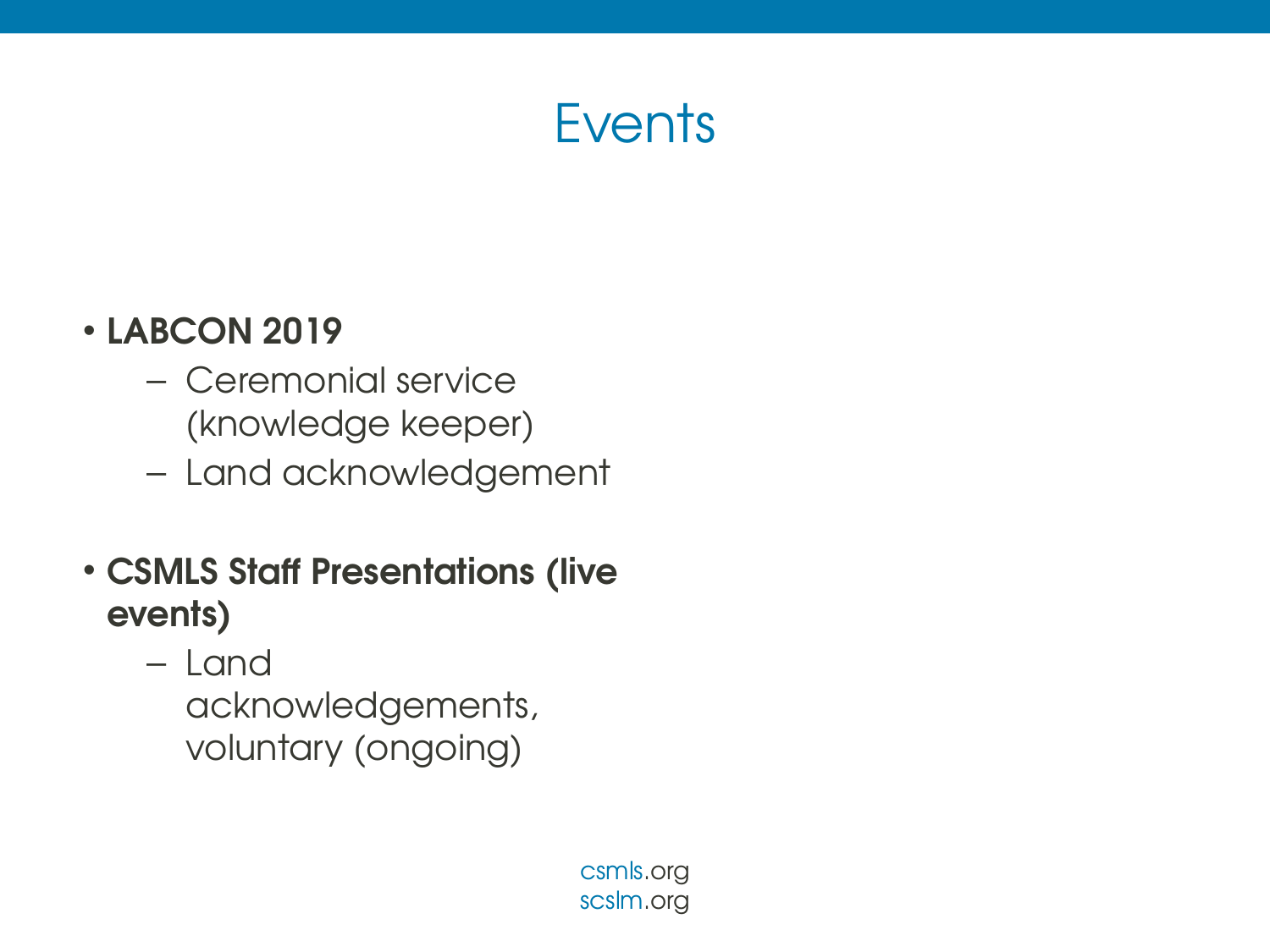

# Events
LABCON 2019
Ceremonial service (knowledge keeper)
Land acknowledgement

CSMLS Staff Presentations (live events)
Land acknowledgements, voluntary (ongoing)